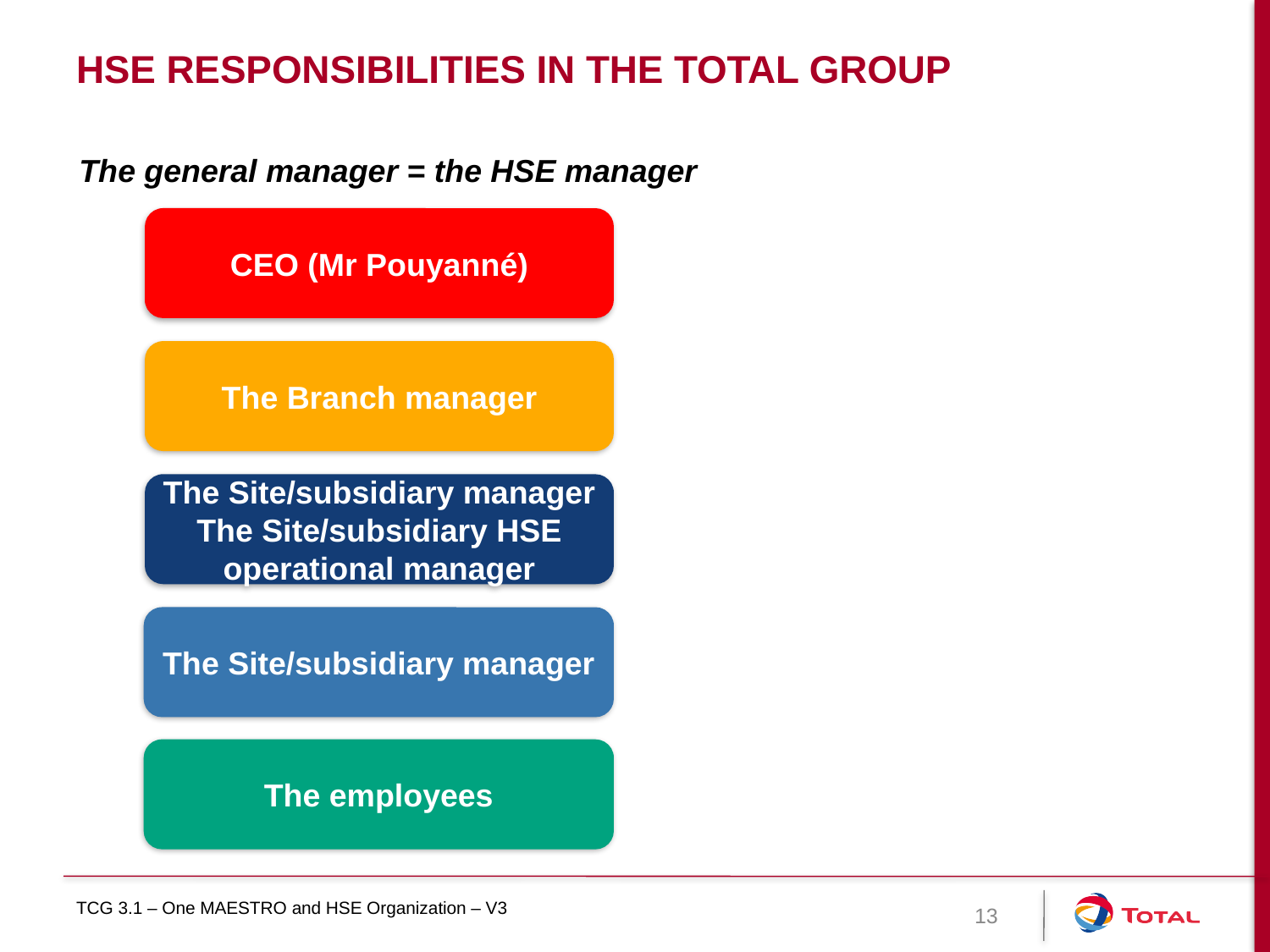

# HSE responsibilities in the Total Group
The general manager = the HSE manager
CEO (Mr Pouyanné)
The Branch manager
The Site/subsidiary manager The Site/subsidiary HSE operational manager
The Site/subsidiary manager
The employees
TCG 3.1 – One MAESTRO and HSE Organization – V3
13